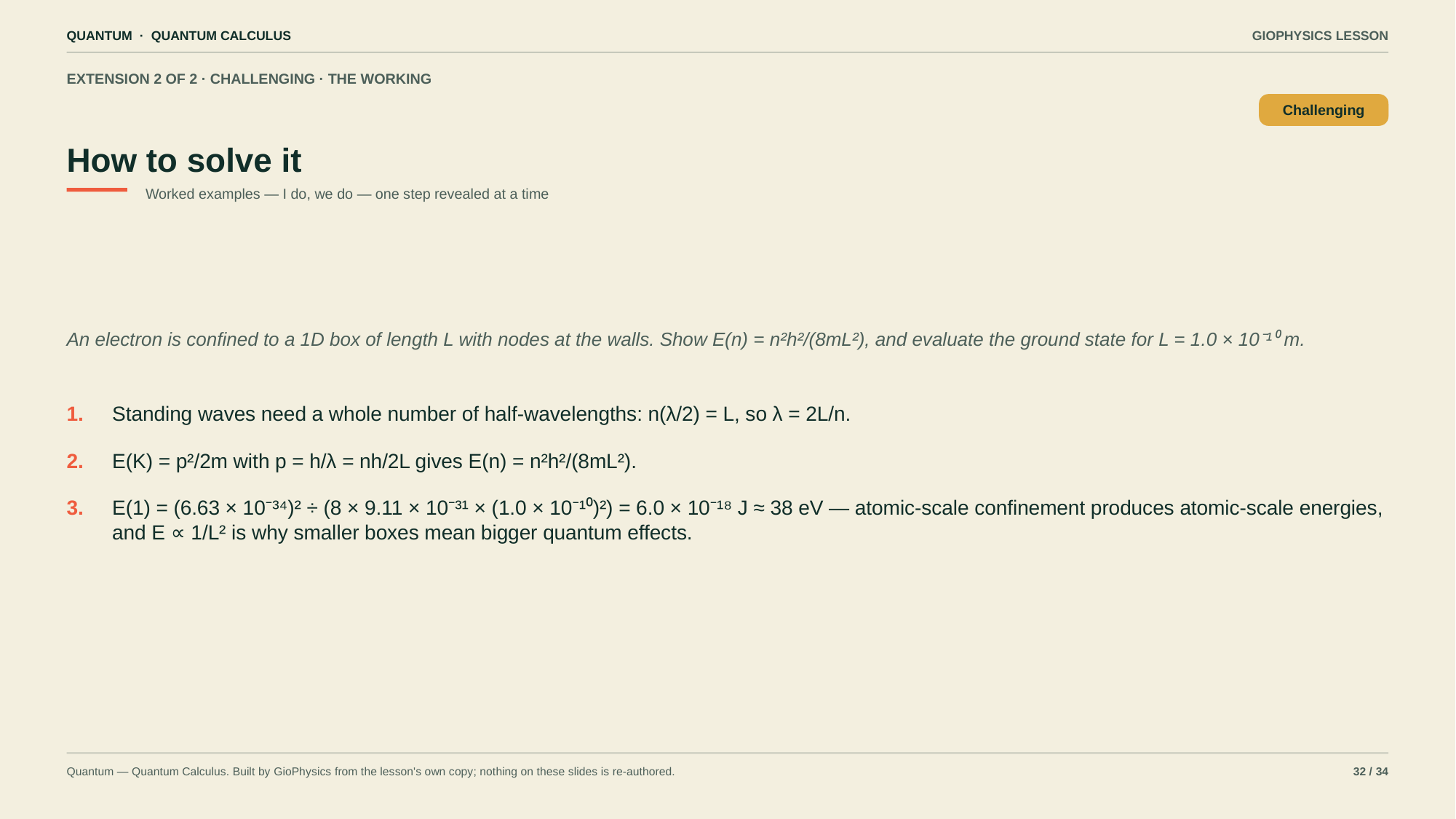

QUANTUM  ·  QUANTUM CALCULUS
GIOPHYSICS LESSON

EXTENSION 2 OF 2 · CHALLENGING · THE WORKING
How to solve it

Challenging
Worked examples — I do, we do — one step revealed at a time

An electron is confined to a 1D box of length L with nodes at the walls. Show E(n) = n²h²/(8mL²), and evaluate the ground state for L = 1.0 × 10⁻¹⁰ m.
1.
Standing waves need a whole number of half-wavelengths: n(λ/2) = L, so λ = 2L/n.
2.
E(K) = p²/2m with p = h/λ = nh/2L gives E(n) = n²h²/(8mL²).
3.
E(1) = (6.63 × 10⁻³⁴)² ÷ (8 × 9.11 × 10⁻³¹ × (1.0 × 10⁻¹⁰)²) = 6.0 × 10⁻¹⁸ J ≈ 38 eV — atomic-scale confinement produces atomic-scale energies, and E ∝ 1/L² is why smaller boxes mean bigger quantum effects.

Quantum — Quantum Calculus. Built by GioPhysics from the lesson's own copy; nothing on these slides is re-authored.
32 / 34